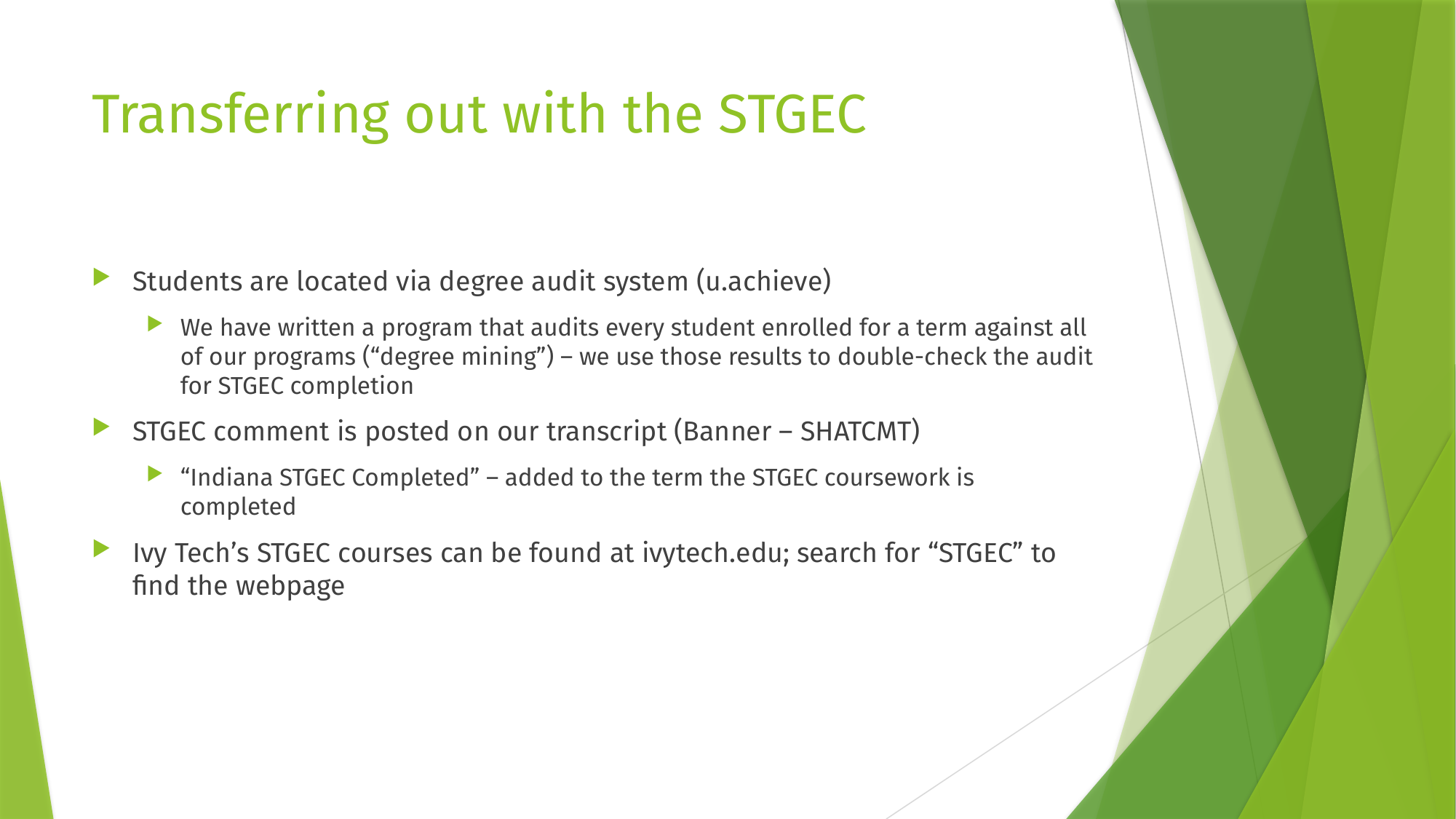

# Transferring out with the STGEC
Students are located via degree audit system (u.achieve)
We have written a program that audits every student enrolled for a term against all of our programs (“degree mining”) – we use those results to double-check the audit for STGEC completion
STGEC comment is posted on our transcript (Banner – SHATCMT)
“Indiana STGEC Completed” – added to the term the STGEC coursework is completed
Ivy Tech’s STGEC courses can be found at ivytech.edu; search for “STGEC” to find the webpage